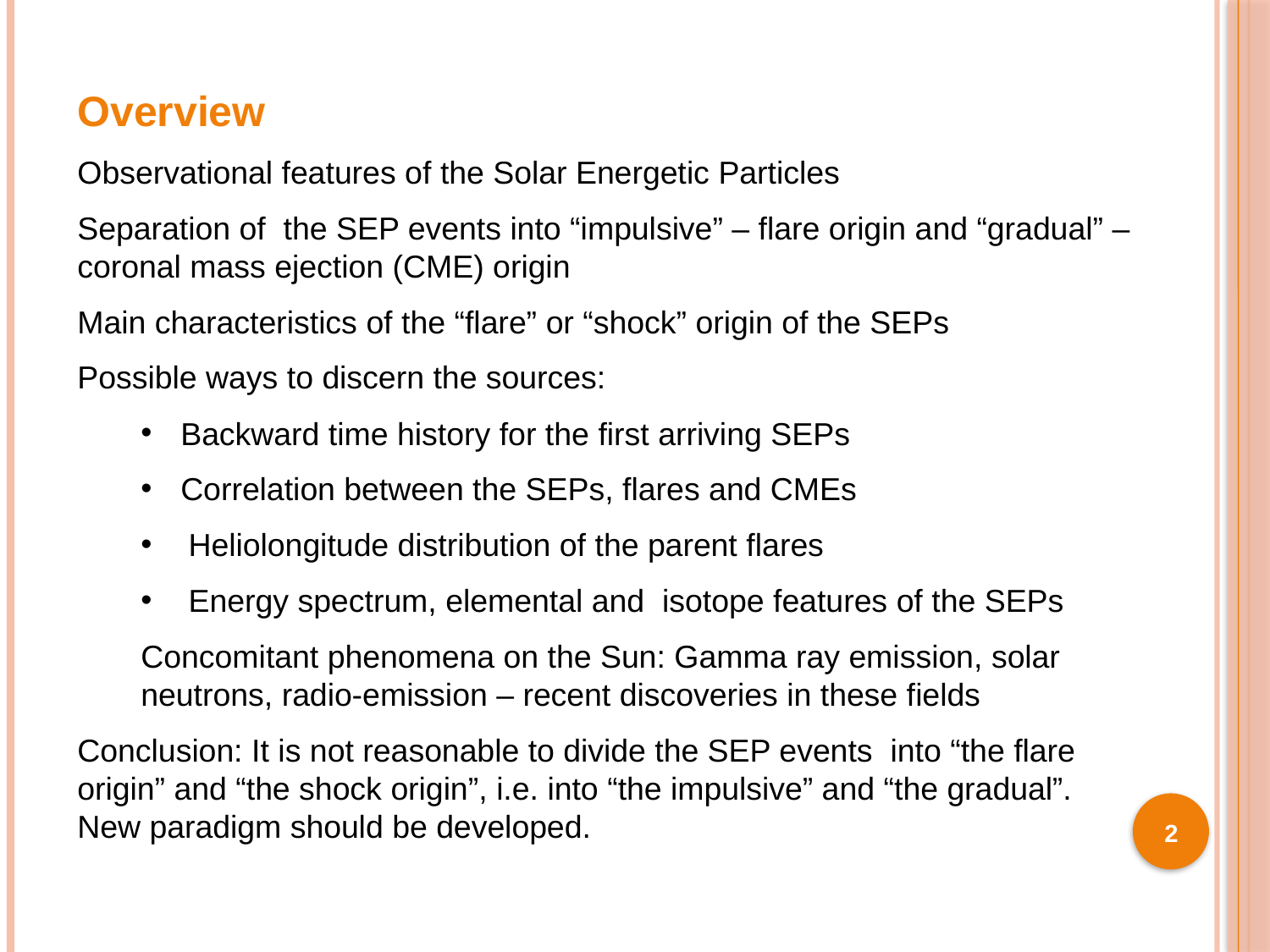

Overview
Observational features of the Solar Energetic Particles
Separation of  the SEP events into “impulsive” – flare origin and “gradual” – coronal mass ejection (CME) origin
Main characteristics of the “flare” or “shock” origin of the SEPs
Possible ways to discern the sources:
Backward time history for the first arriving SEPs
Correlation between the SEPs, flares and CMEs
Heliolongitude distribution of the parent flares
Energy spectrum, elemental and  isotope features of the SEPs
Concomitant phenomena on the Sun: Gamma ray emission, solar neutrons, radio-emission – recent discoveries in these fields
Conclusion: It is not reasonable to divide the SEP events  into “the flare origin” and “the shock origin”, i.e. into “the impulsive” and “the gradual”. New paradigm should be developed.
2